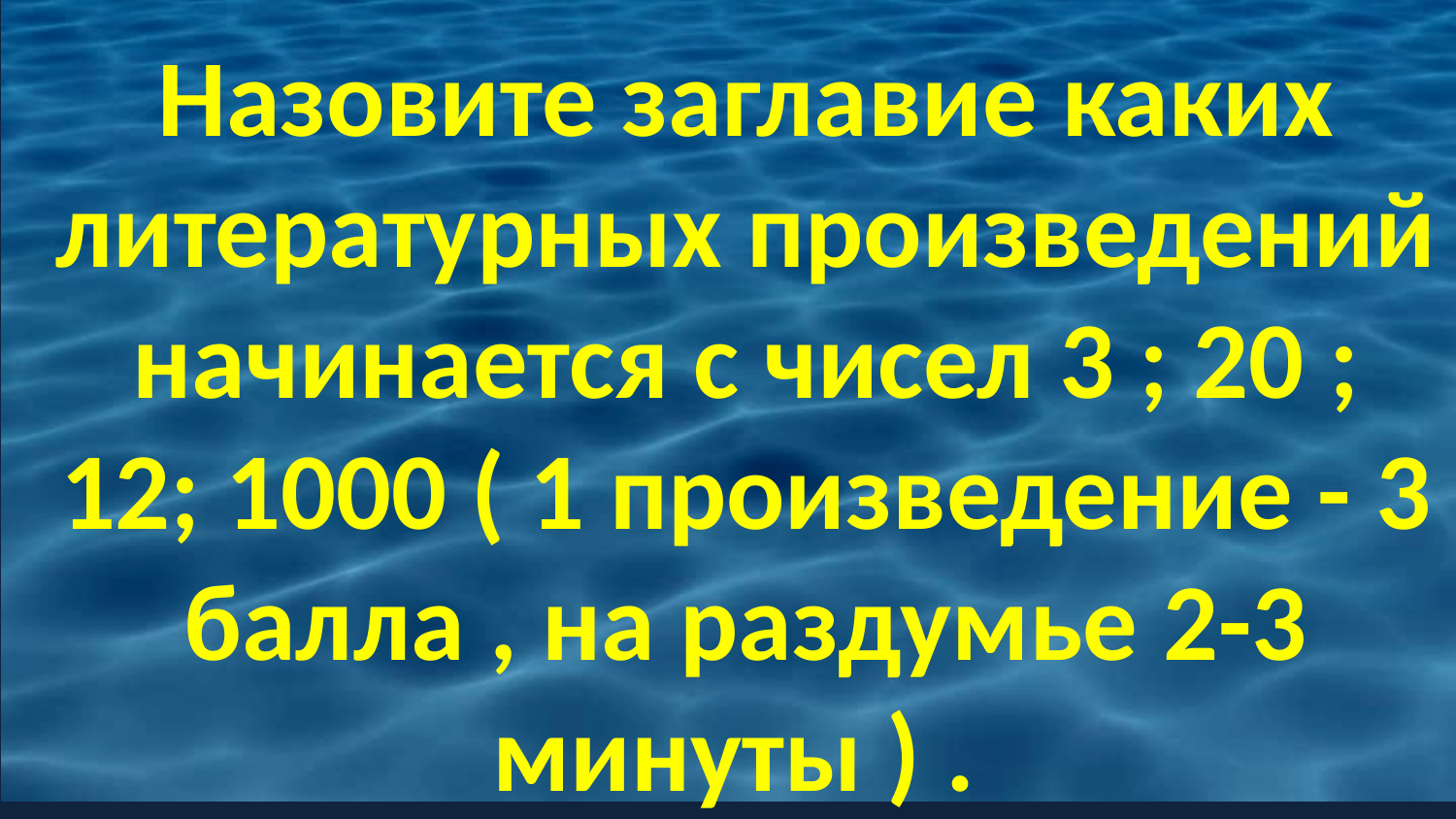

Назовите заглавие каких литературных произведений начинается с чисел 3 ; 20 ; 12; 1000 ( 1 произведение - 3 балла , на раздумье 2-3 минуты ) .